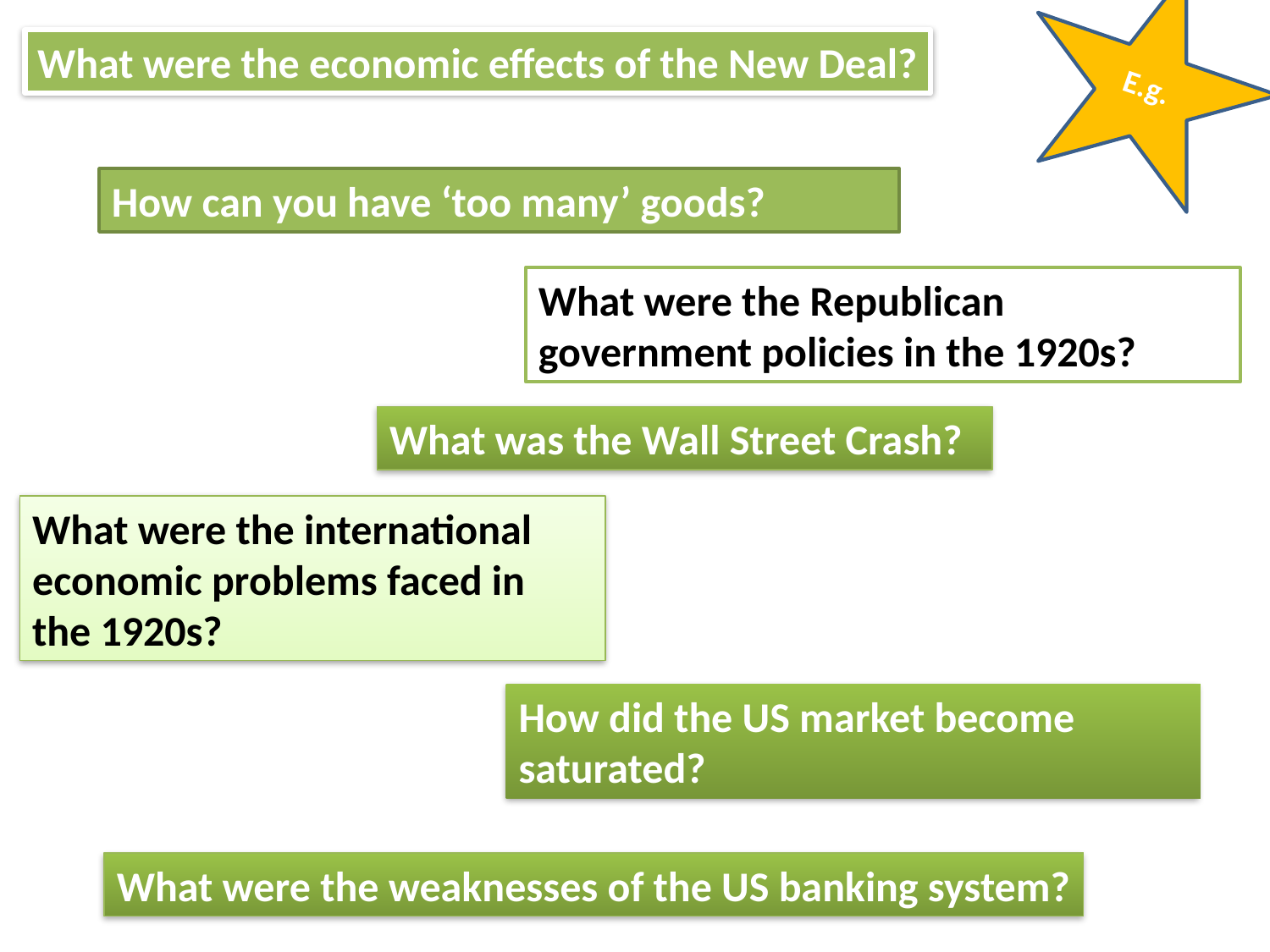

E.g.
Example
What were the economic effects of the New Deal?
How can you have ‘too many’ goods?
What were the Republican government policies in the 1920s?
What was the Wall Street Crash?
What were the international economic problems faced in the 1920s?
How did the US market become saturated?
What were the weaknesses of the US banking system?